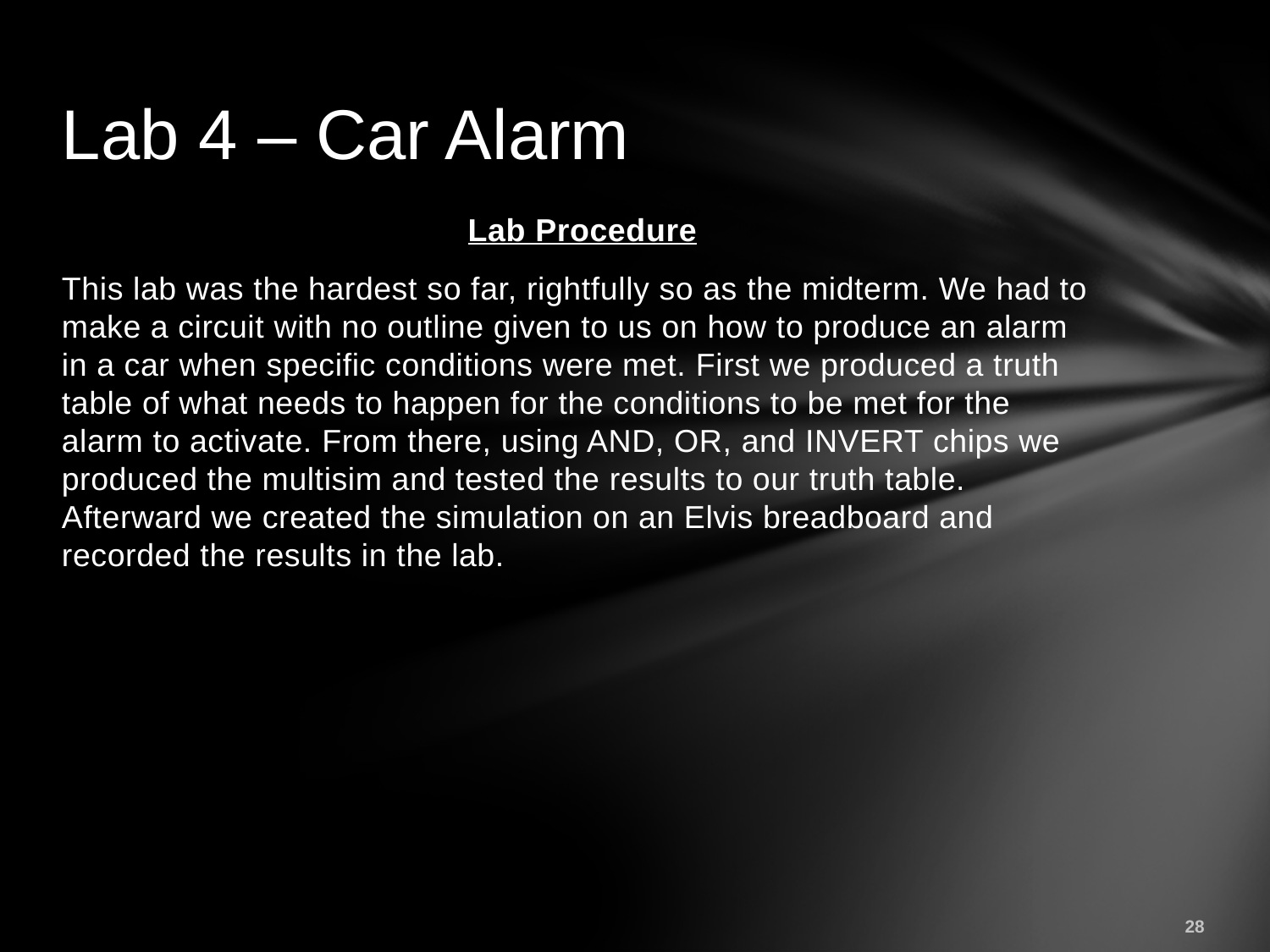

# Lab 4 – Car Alarm
Lab Procedure
This lab was the hardest so far, rightfully so as the midterm. We had to make a circuit with no outline given to us on how to produce an alarm in a car when specific conditions were met. First we produced a truth table of what needs to happen for the conditions to be met for the alarm to activate. From there, using AND, OR, and INVERT chips we produced the multisim and tested the results to our truth table. Afterward we created the simulation on an Elvis breadboard and recorded the results in the lab.
28